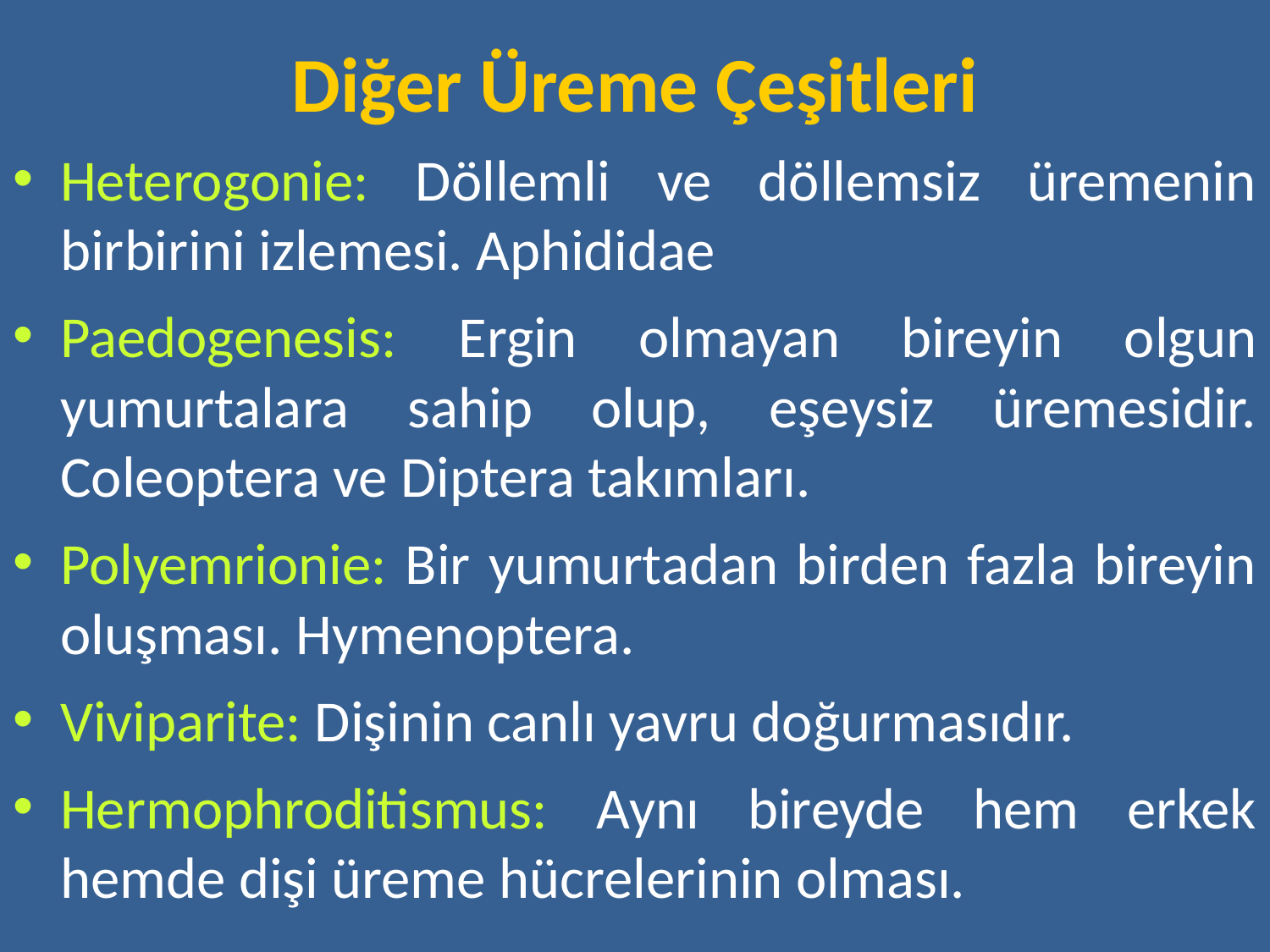

# Diğer Üreme Çeşitleri
Heterogonie: Döllemli ve döllemsiz üremenin birbirini izlemesi. Aphididae
Paedogenesis: Ergin olmayan bireyin olgun yumurtalara sahip olup, eşeysiz üremesidir. Coleoptera ve Diptera takımları.
Polyemrionie: Bir yumurtadan birden fazla bireyin oluşması. Hymenoptera.
Viviparite: Dişinin canlı yavru doğurmasıdır.
Hermophroditismus: Aynı bireyde hem erkek hemde dişi üreme hücrelerinin olması.